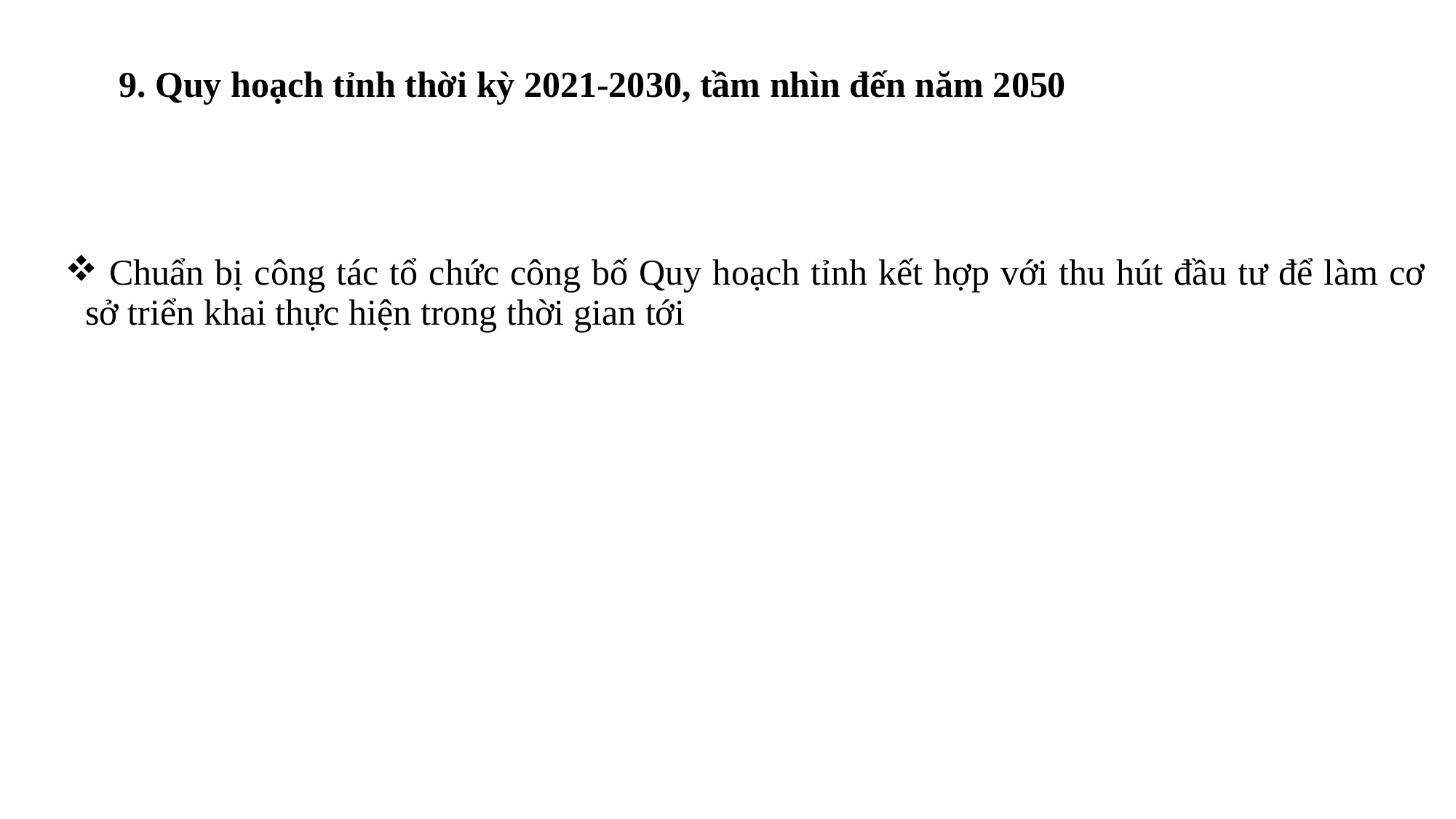

9. Quy hoạch tỉnh thời kỳ 2021-2030, tầm nhìn đến năm 2050
| Chuẩn bị công tác tổ chức công bố Quy hoạch tỉnh kết hợp với thu hút đầu tư để làm cơ sở triển khai thực hiện trong thời gian tới |
| --- |